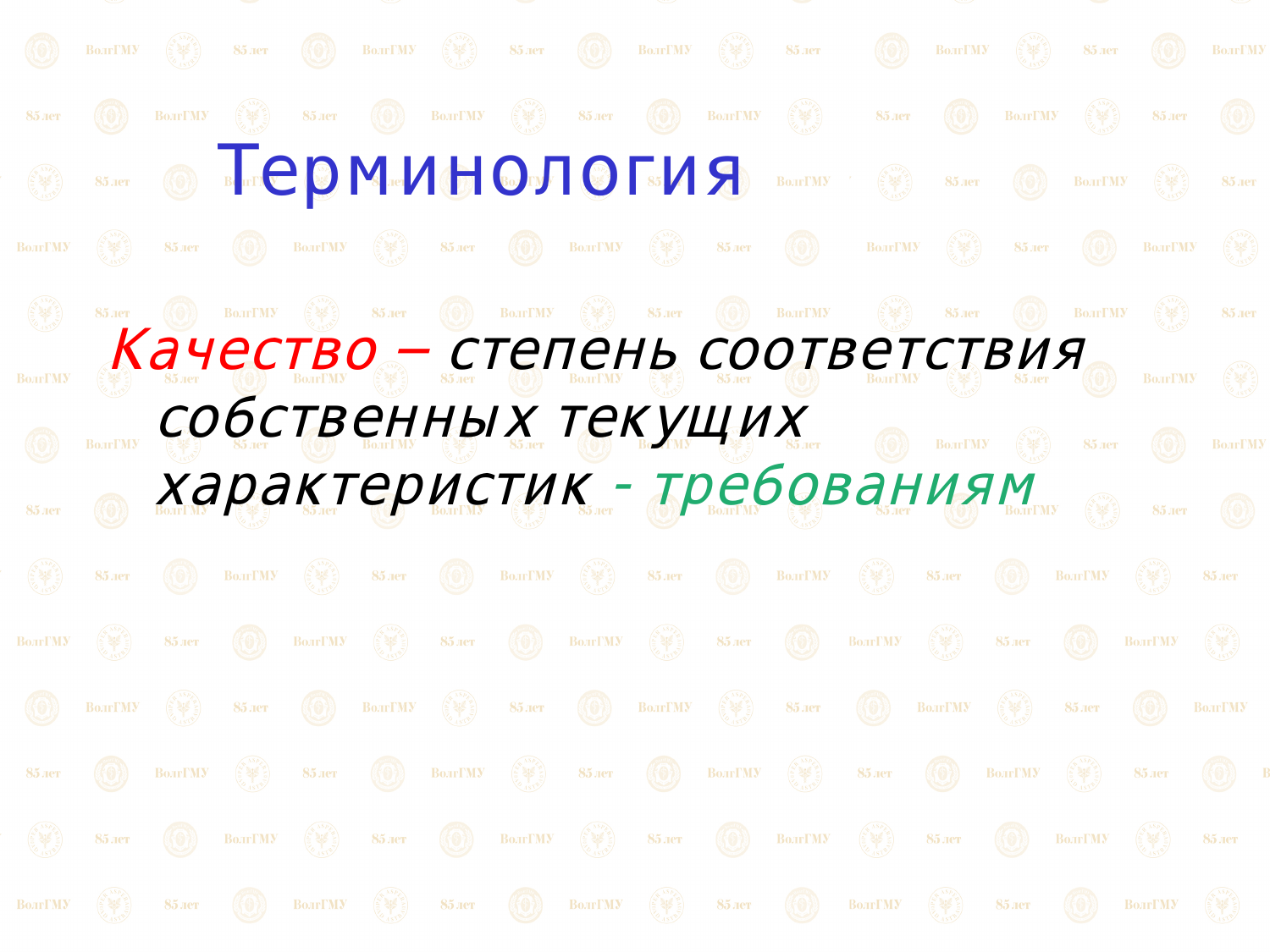

# Терминология
Качество – степень соответствия собственных текущих характеристик - требованиям